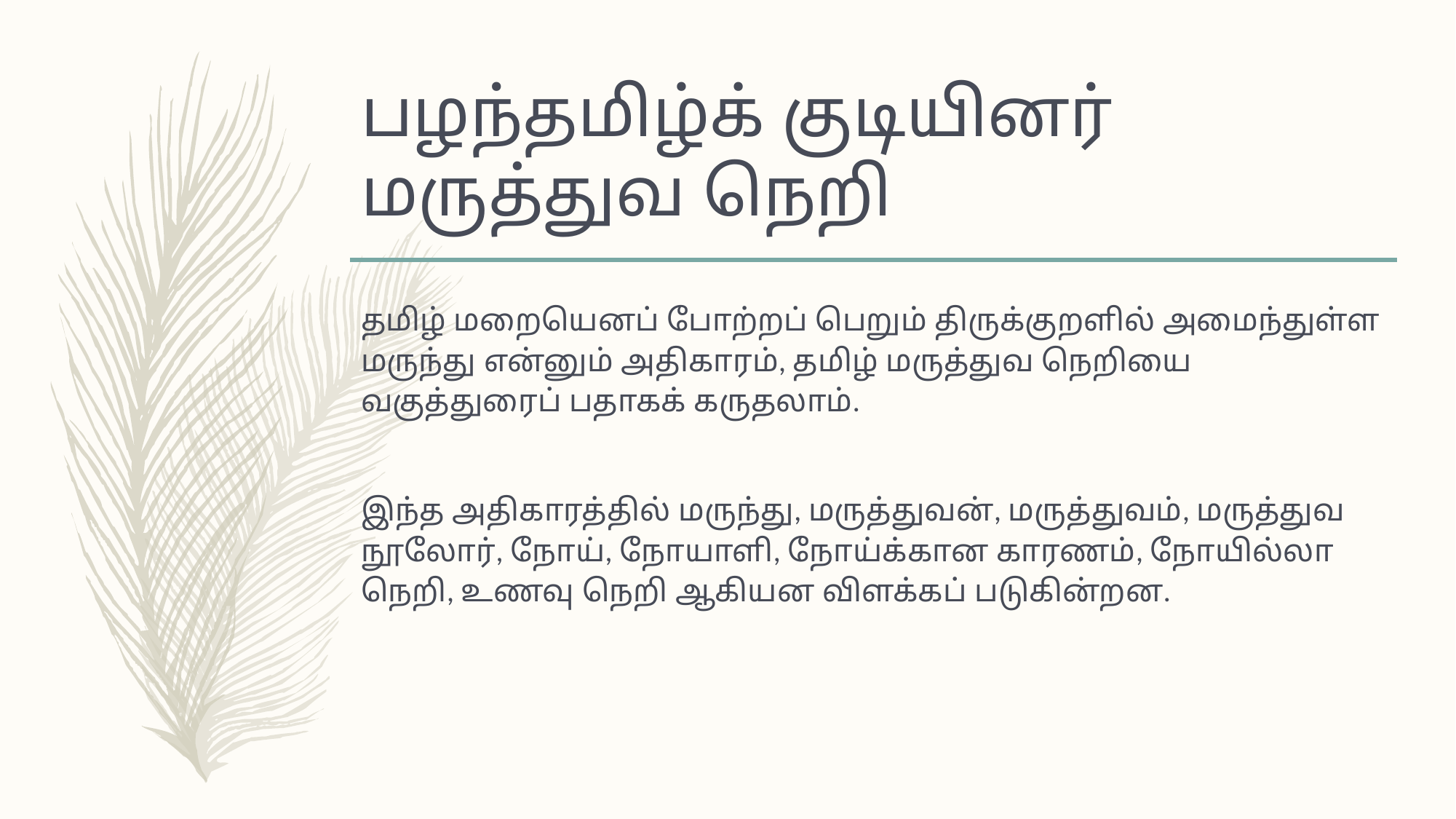

# பழந்தமிழ்க் குடியினர் மருத்துவ நெறி
தமிழ் மறையெனப் போற்றப் பெறும் திருக்குறளில் அமைந்துள்ள மருந்து என்னும் அதிகாரம், தமிழ் மருத்துவ நெறியை வகுத்துரைப் பதாகக் கருதலாம்.

இந்த அதிகாரத்தில் மருந்து, மருத்துவன், மருத்துவம், மருத்துவ நூலோர், நோய், நோயாளி, நோய்க்கான காரணம், நோயில்லா நெறி, உணவு நெறி ஆகியன விளக்கப் படுகின்றன.